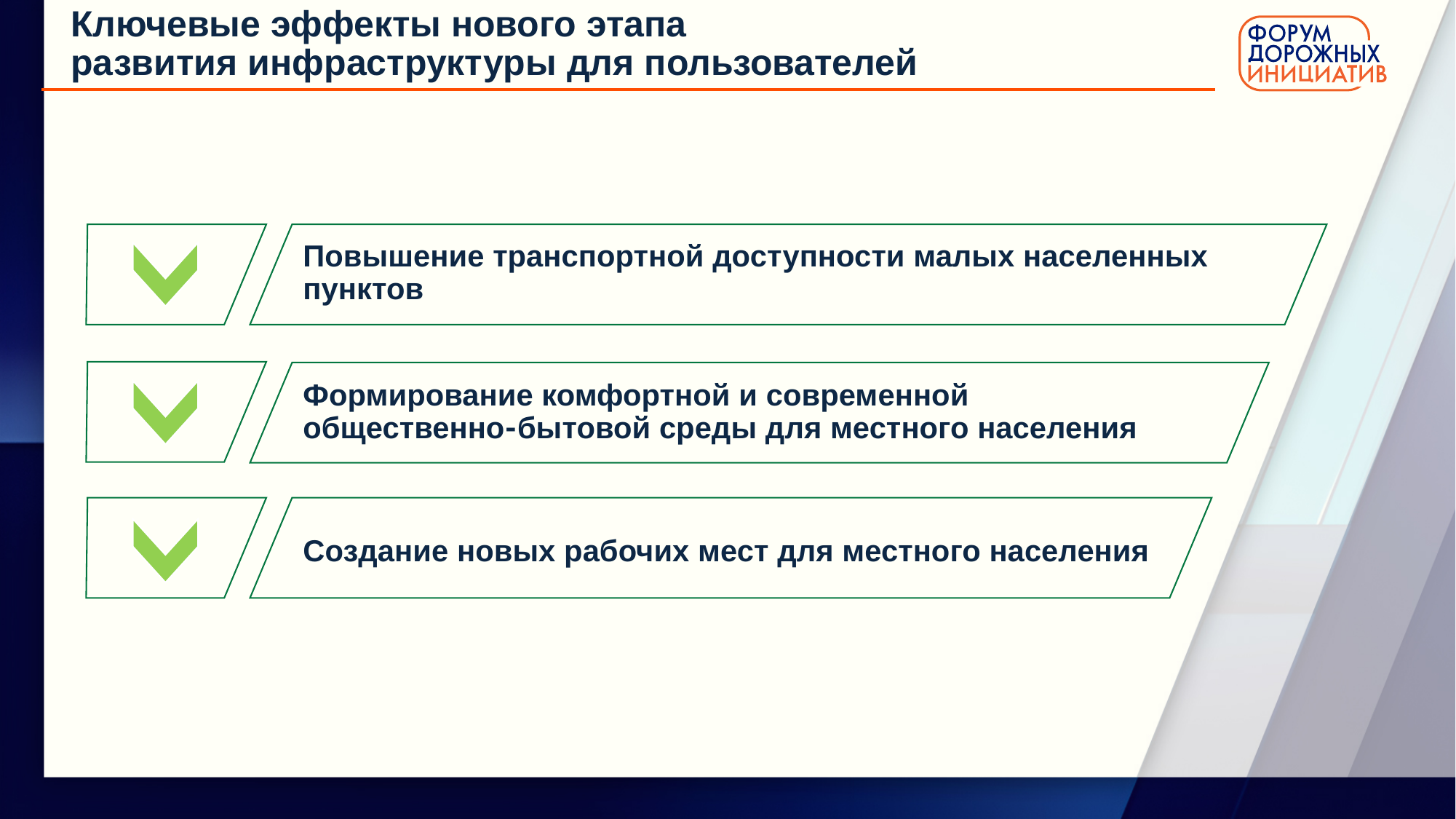

Ключевые эффекты нового этапа
развития инфраструктуры для пользователей

Повышение транспортной доступности малых населенных пунктов

Формирование комфортной и современной общественно-бытовой среды для местного населения

Создание новых рабочих мест для местного населения